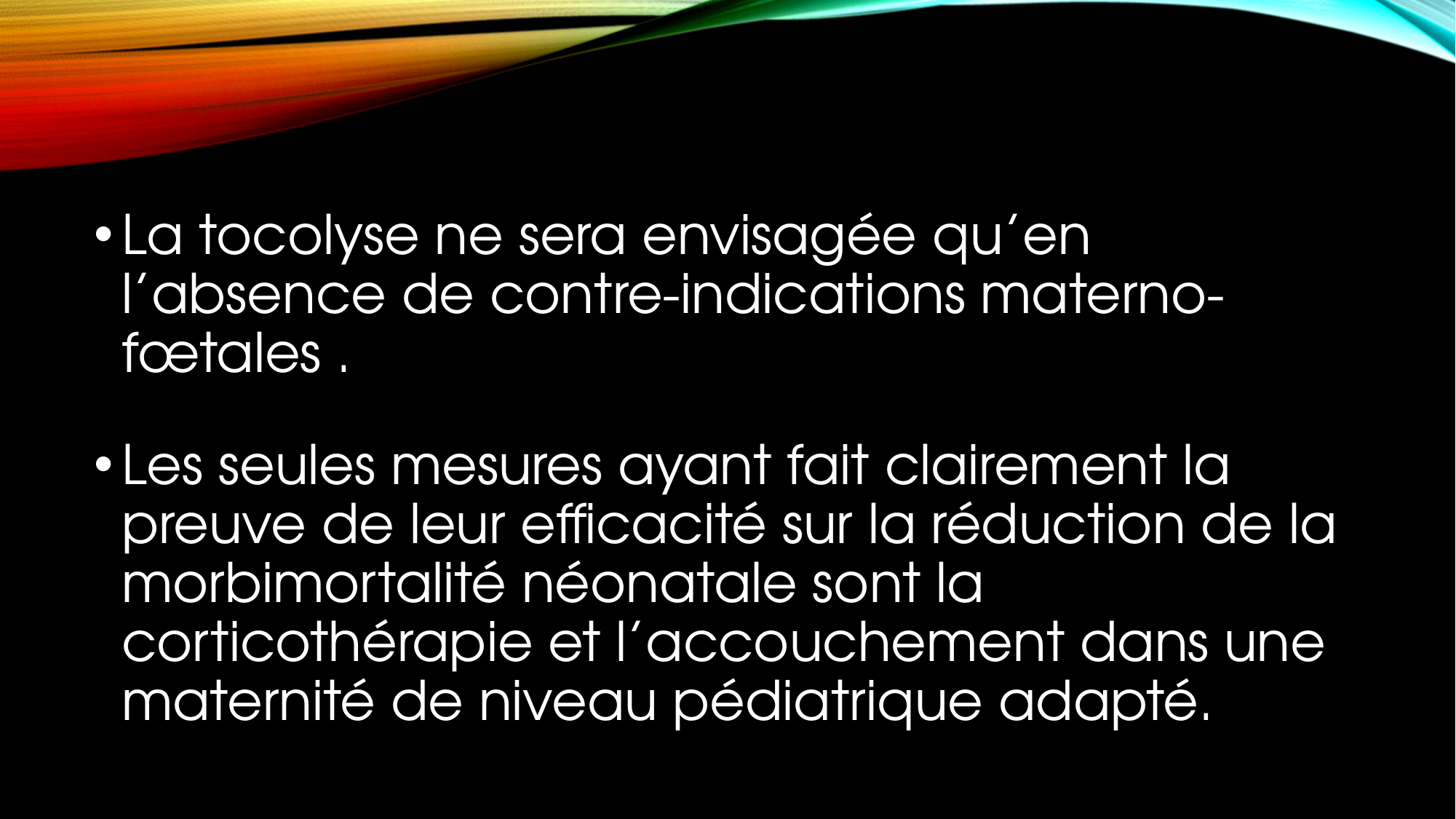

La tocolyse ne sera envisagée qu’en l’absence de contre-indications materno-fœtales .

Les seules mesures ayant fait clairement la preuve de leur efficacité sur la réduction de la morbimortalité néonatale sont la corticothérapie et l’accouchement dans une maternité de niveau pédiatrique adapté.